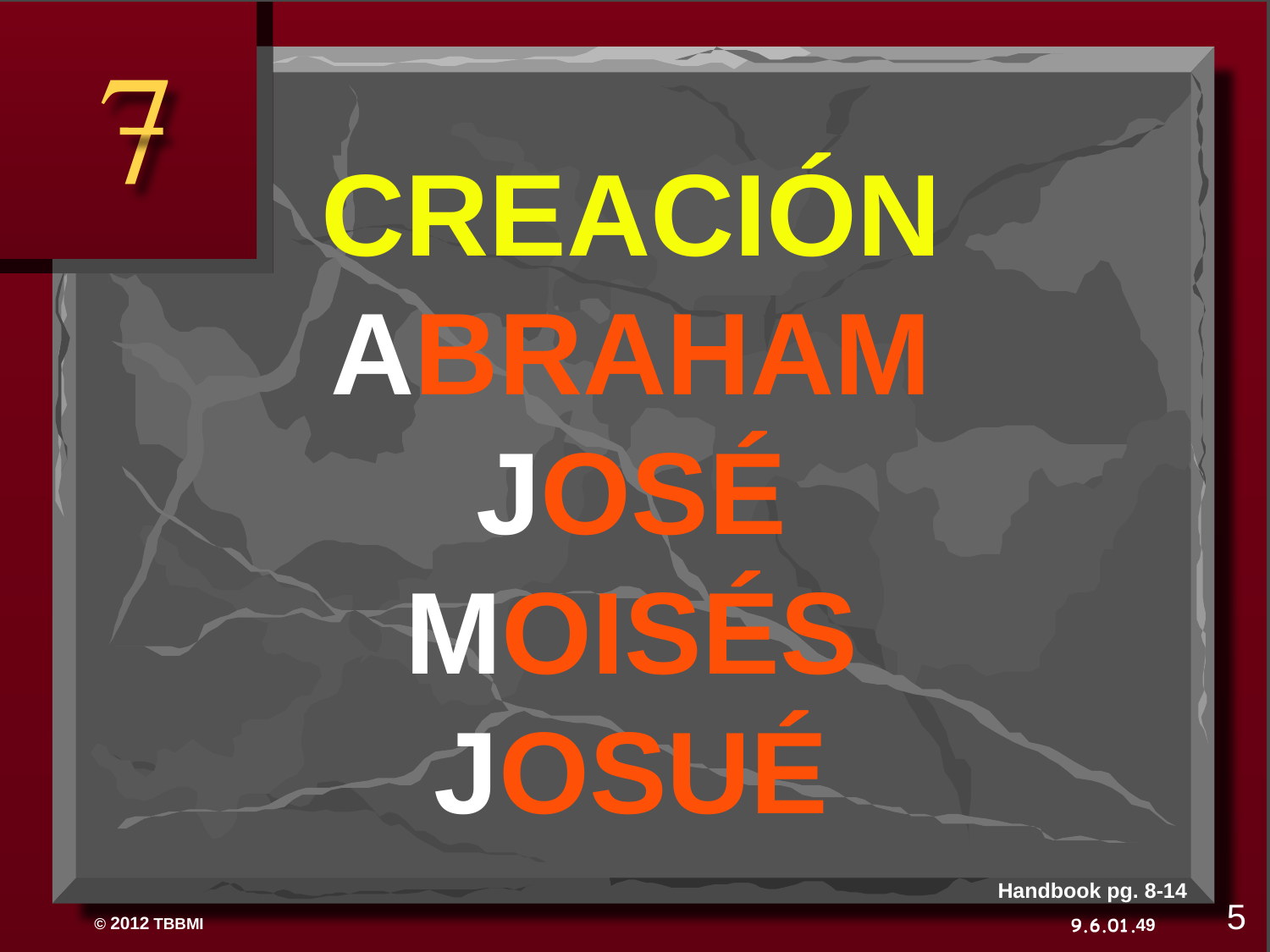

CREACIÓN
ABRAHAM
JOSÉ
MOISÉS
JOSUÉ

Handbook pg. 8-14
5

49